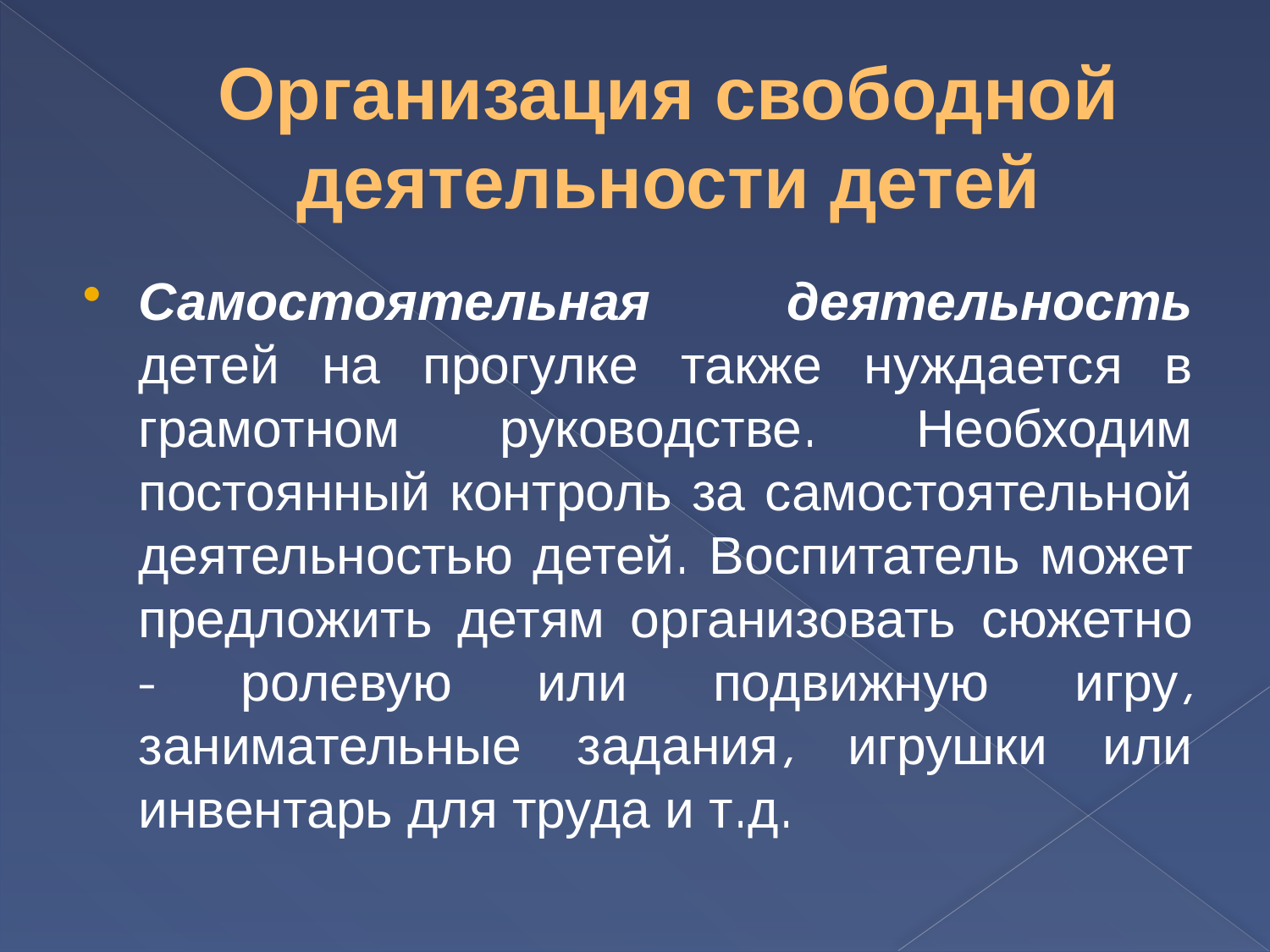

# Организация свободной деятельности детей
Самостоятельная деятельность детей на прогулке также нуждается в грамотном руководстве. Необходим постоянный контроль за самостоятельной деятельностью детей. Воспитатель может предложить детям организовать сюжетно - ролевую или подвижную игру, занимательные задания, игрушки или инвентарь для труда и т.д.